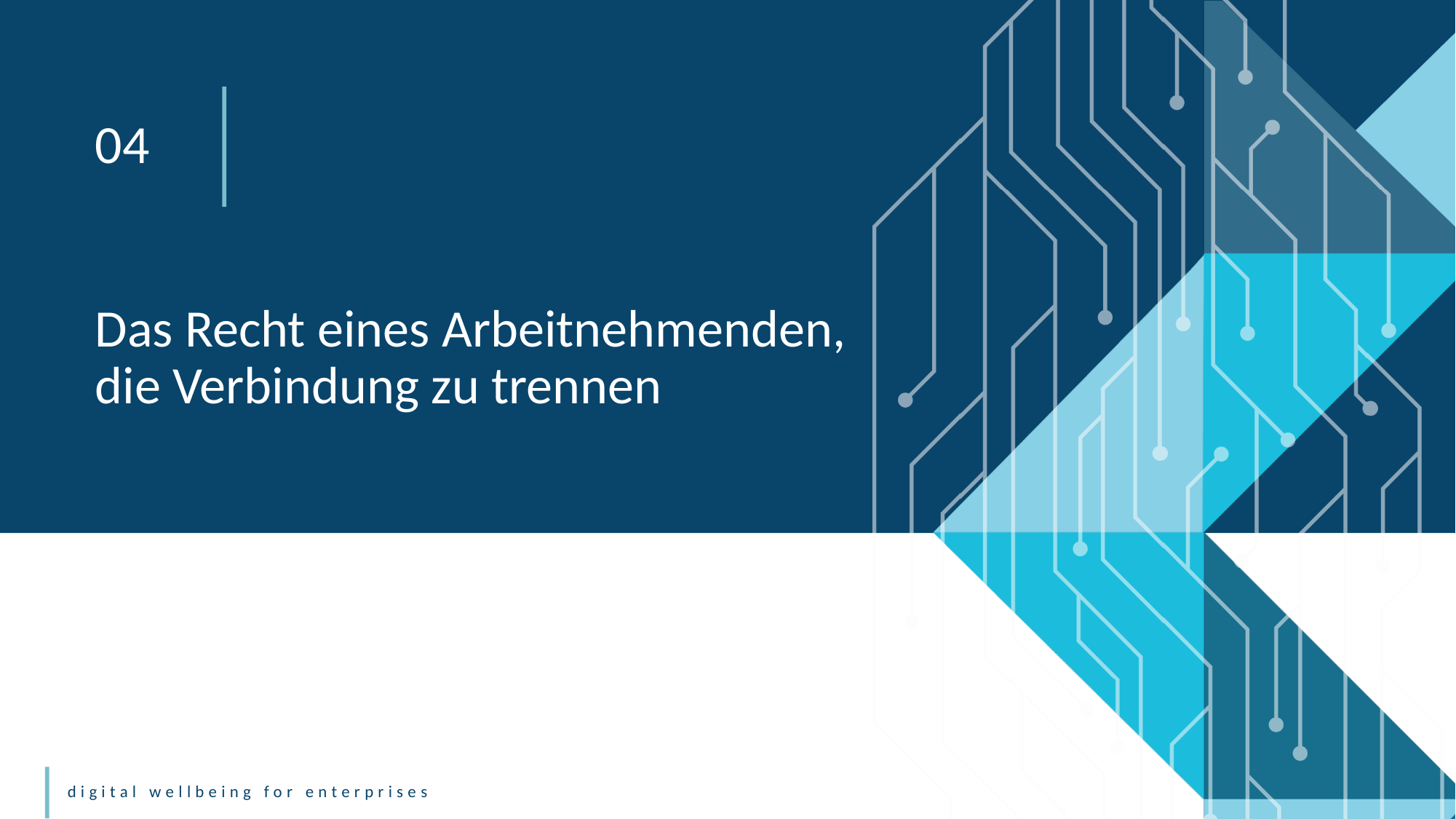

04
Das Recht eines Arbeitnehmenden, die Verbindung zu trennen